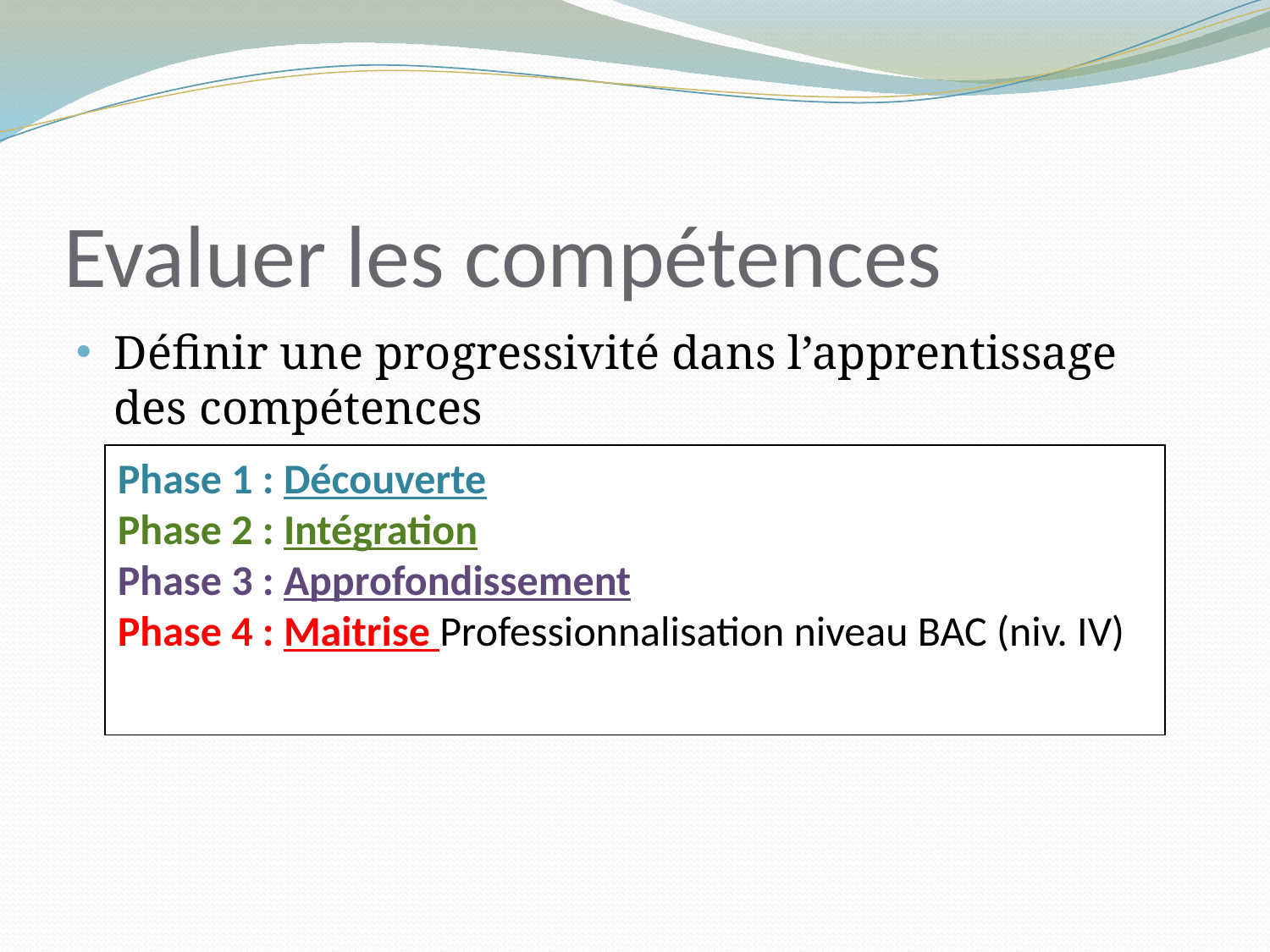

# Evaluer les compétences
Définir une progressivité dans l’apprentissage des compétences

Phase 1 : Découverte
Phase 2 : Intégration
Phase 3 : Approfondissement
Phase 4 : Maitrise Professionnalisation niveau BAC (niv. IV)